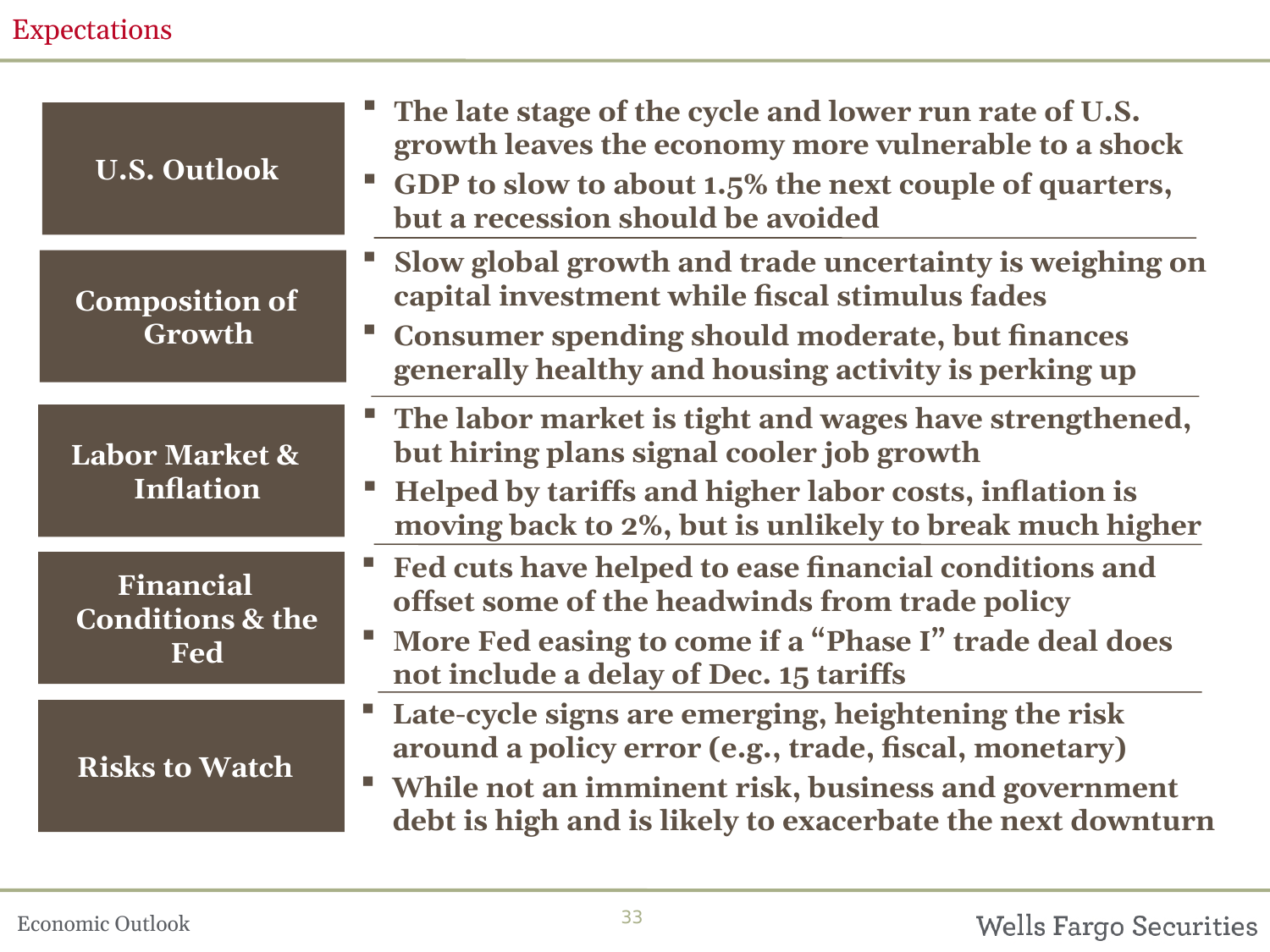

# Expectations
The late stage of the cycle and lower run rate of U.S. growth leaves the economy more vulnerable to a shock
GDP to slow to about 1.5% the next couple of quarters,
but a recession should be avoided
U.S. Outlook

Slow global growth and trade uncertainty is weighing on capital investment while fiscal stimulus fades
Consumer spending should moderate, but finances generally healthy and housing activity is perking up
Composition of Growth

Labor Market & Inflation
The labor market is tight and wages have strengthened, but hiring plans signal cooler job growth
Helped by tariffs and higher labor costs, inflation is moving back to 2%, but is unlikely to break much higher

Financial Conditions & the Fed

Fed cuts have helped to ease financial conditions and offset some of the headwinds from trade policy
More Fed easing to come if a “Phase I” trade deal does not include a delay of Dec. 15 tariffs
Late-cycle signs are emerging, heightening the risk around a policy error (e.g., trade, fiscal, monetary)
While not an imminent risk, business and government debt is high and is likely to exacerbate the next downturn

Risks to Watch

33